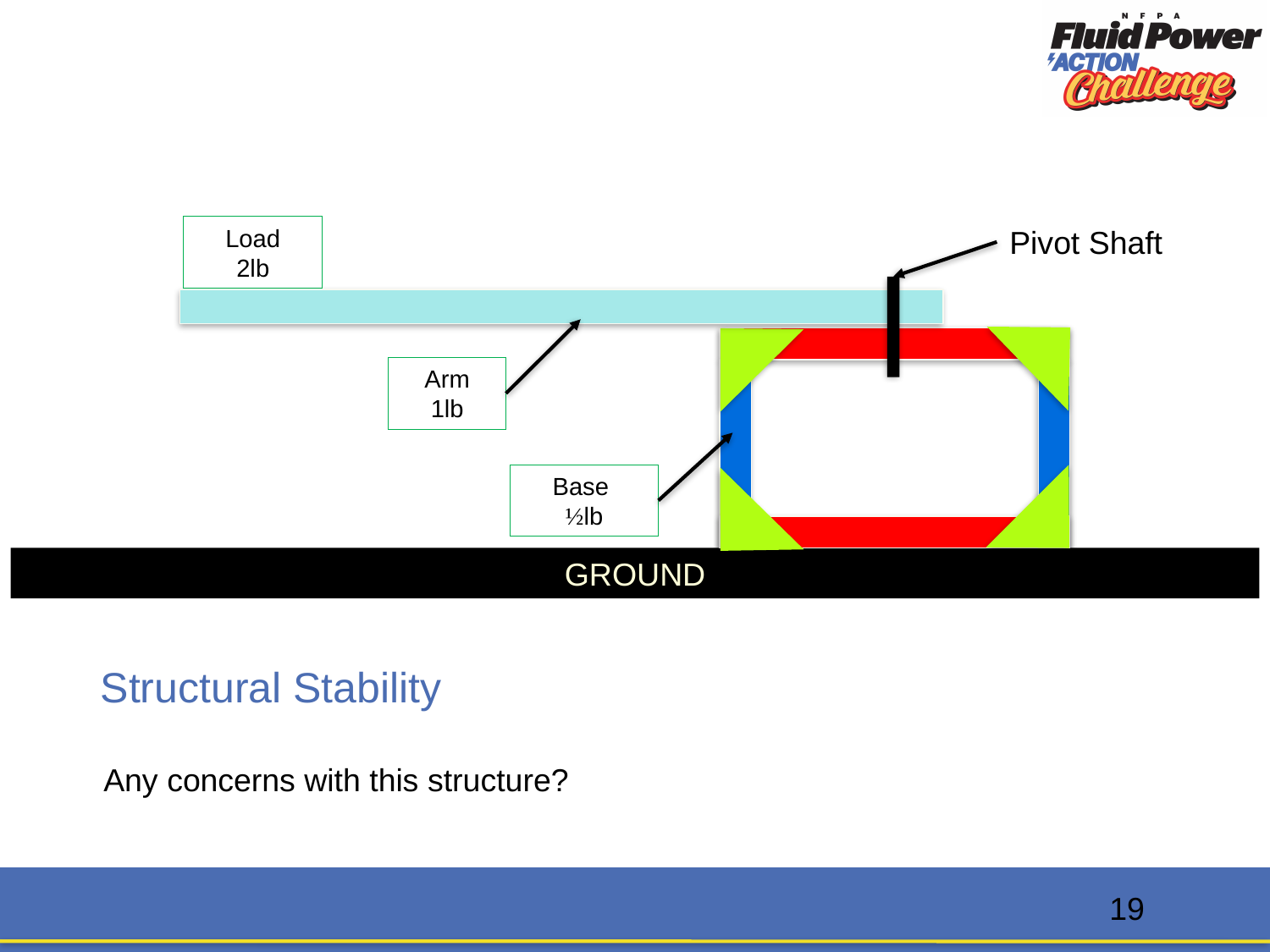

Load
2lb
Pivot Shaft

Arm
1lb

Base
½lb

GROUND
# Structural Stability
Any concerns with this structure?

19